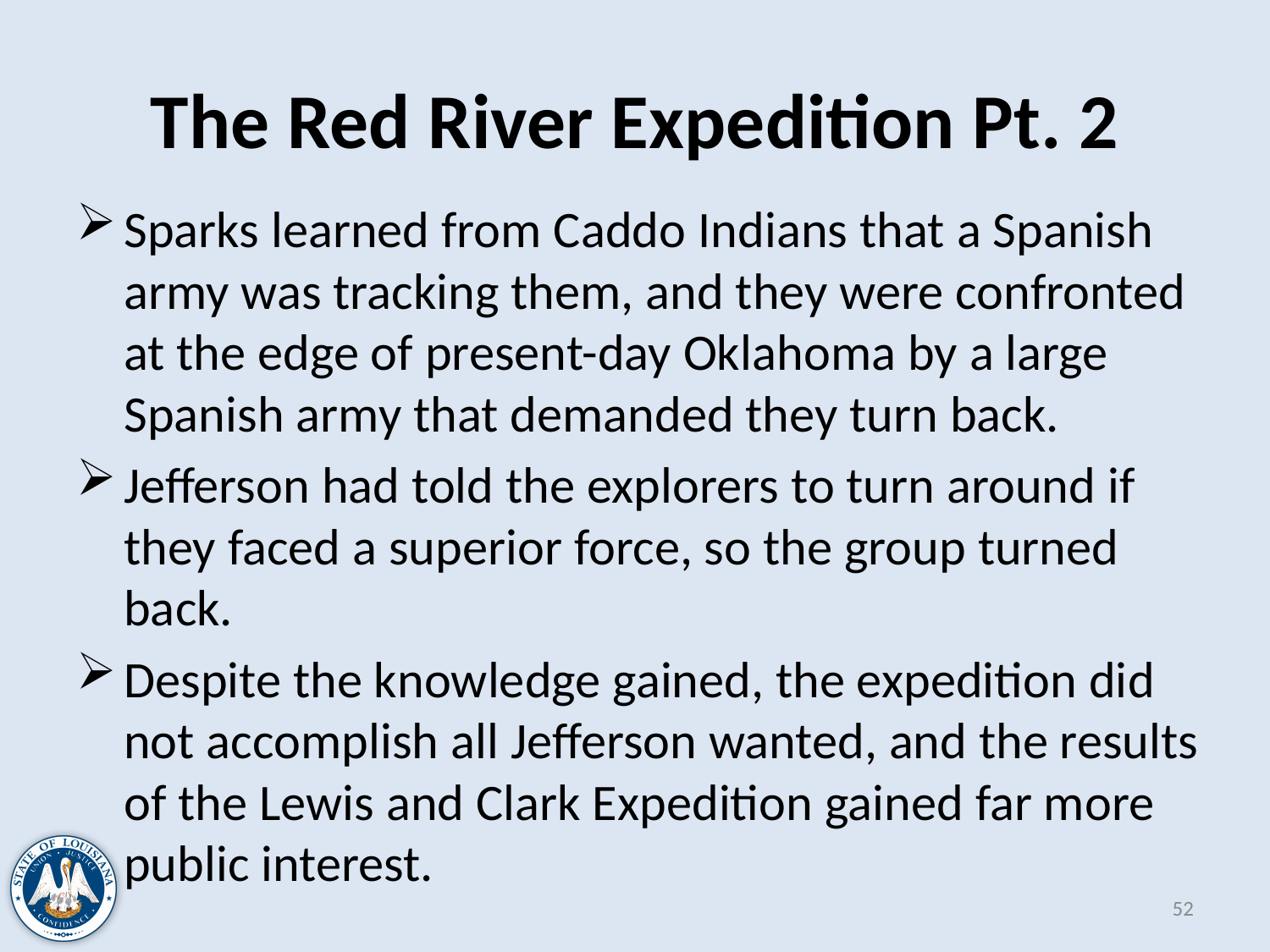

# The Red River Expedition Pt. 2
Sparks learned from Caddo Indians that a Spanish army was tracking them, and they were confronted at the edge of present-day Oklahoma by a large Spanish army that demanded they turn back.
Jefferson had told the explorers to turn around if they faced a superior force, so the group turned back.
Despite the knowledge gained, the expedition did not accomplish all Jefferson wanted, and the results of the Lewis and Clark Expedition gained far more public interest.
52